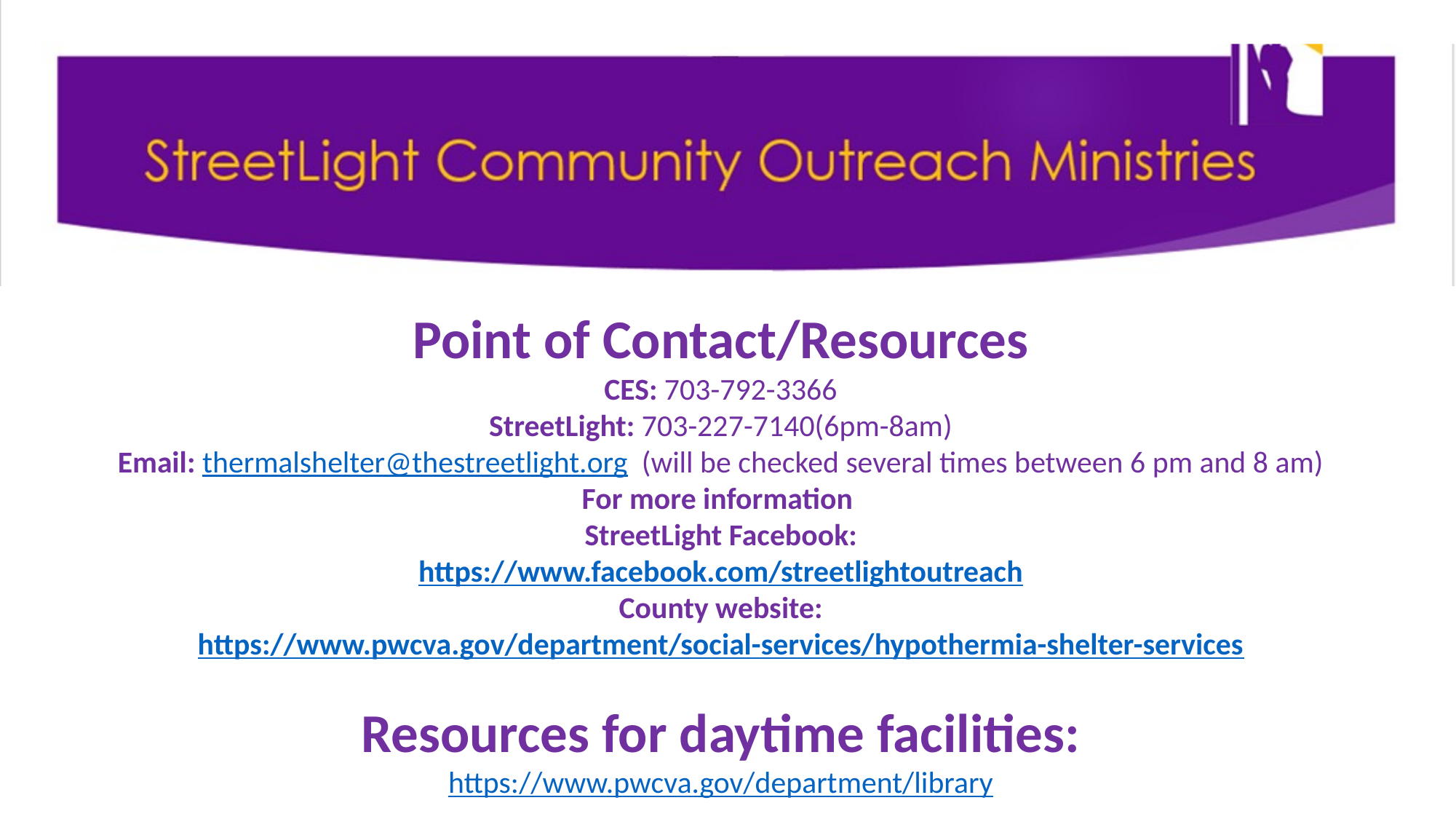

Point of Contact/Resources
CES: 703-792-3366
StreetLight: 703-227-7140(6pm-8am)
Email: thermalshelter@thestreetlight.org  (will be checked several times between 6 pm and 8 am)
For more information
StreetLight Facebook:
https://www.facebook.com/streetlightoutreach
County website:
https://www.pwcva.gov/department/social-services/hypothermia-shelter-services

Resources for daytime facilities:
https://www.pwcva.gov/department/library